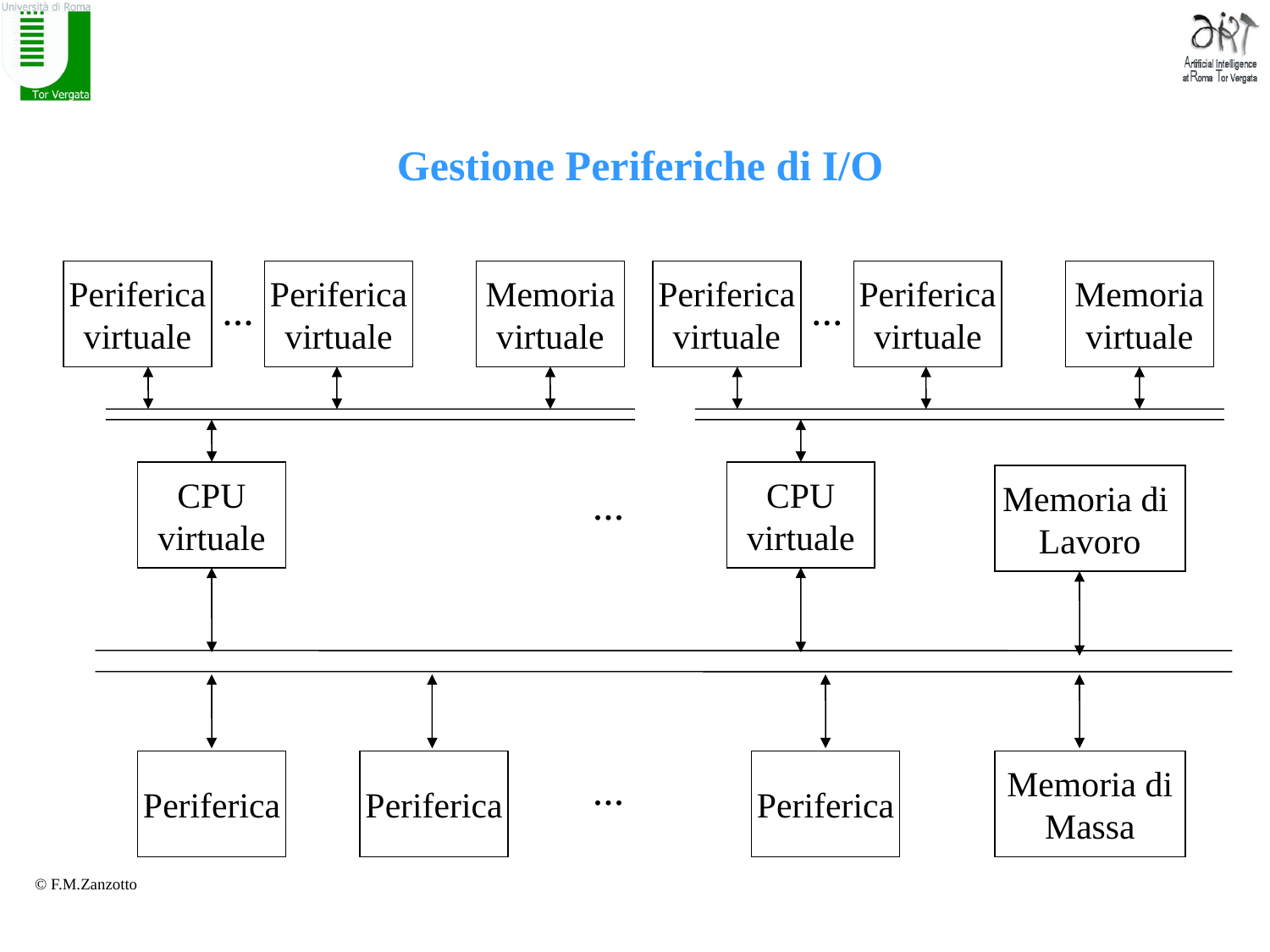

# Gestione Periferiche di I/O
Periferica
virtuale
Periferica
virtuale
Memoria
virtuale
...

CPU
virtuale

Periferica
virtuale
Periferica
virtuale
Memoria
virtuale
...

CPU
virtuale

...
Memoria di
Lavoro

Periferica
Periferica
Periferica
Memoria di
Massa
...